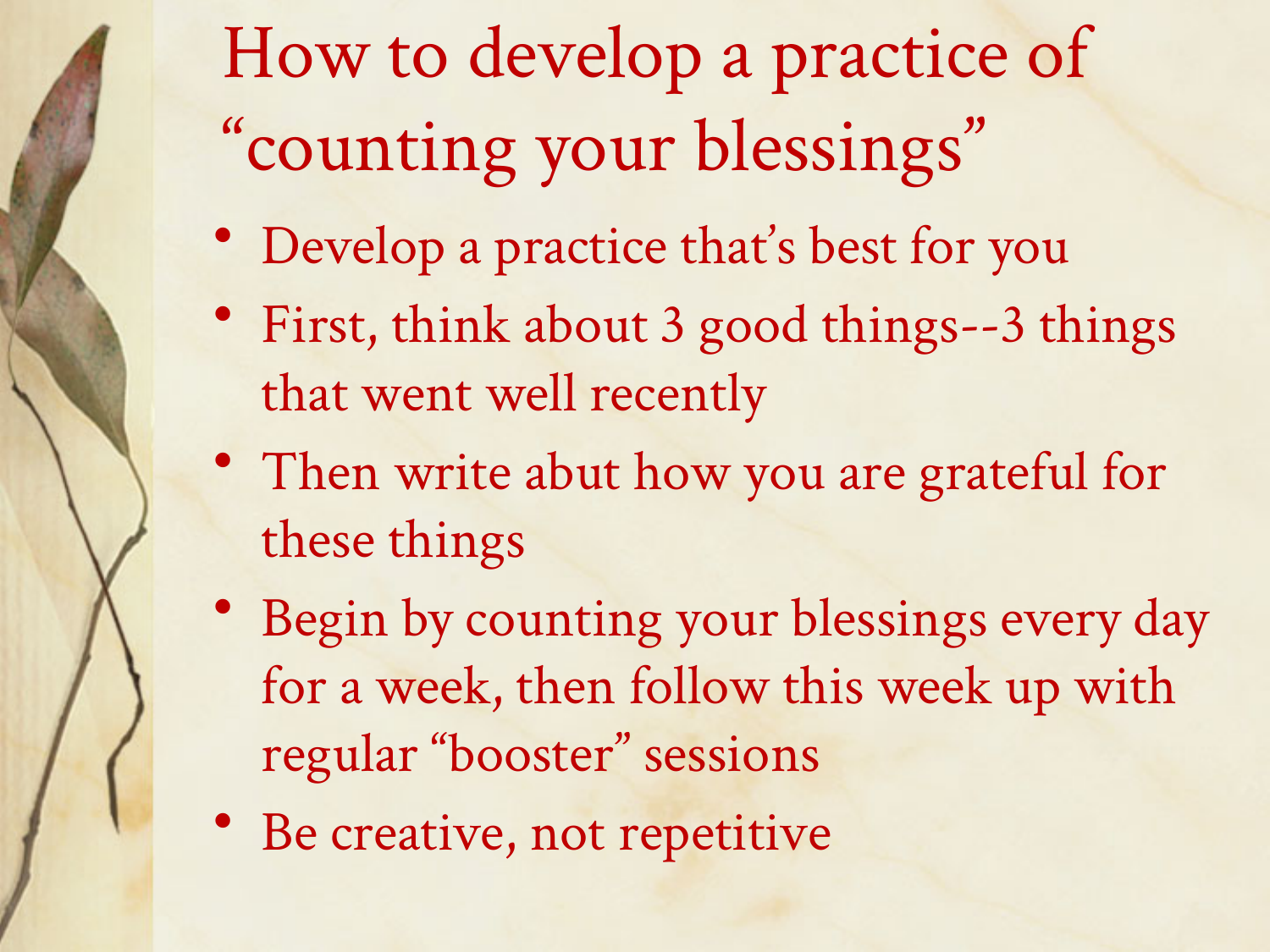

How to develop a practice of “counting your blessings”
Develop a practice that’s best for you
First, think about 3 good things--3 things that went well recently
Then write abut how you are grateful for these things
Begin by counting your blessings every day for a week, then follow this week up with regular “booster” sessions
Be creative, not repetitive